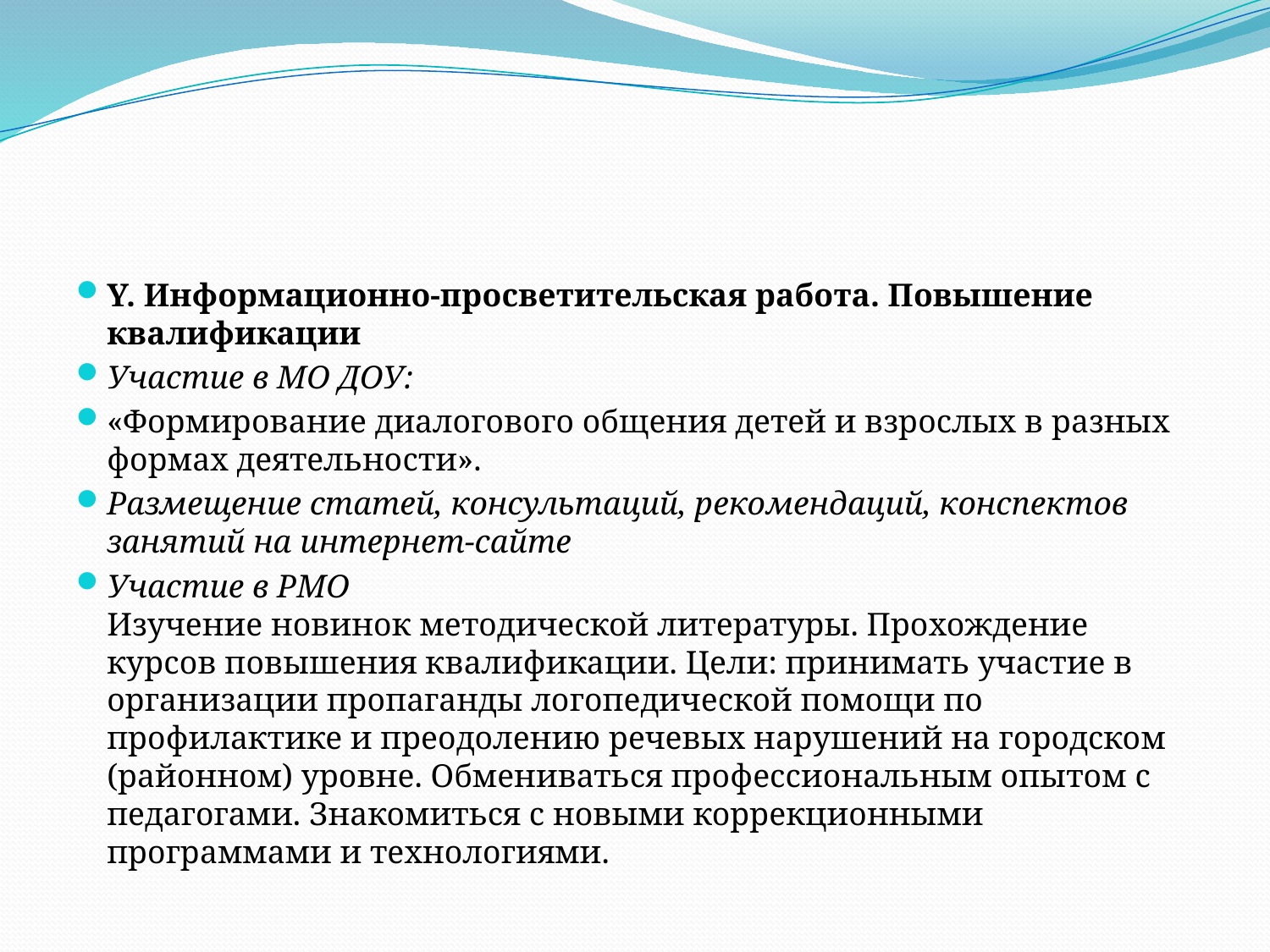

#
Y. Информационно-просветительская работа. Повышение квалификации
Участие в МО ДОУ:
«Формирование диалогового общения детей и взрослых в разных формах деятельности».
Размещение статей, консультаций, рекомендаций, конспектов занятий на интернет-сайте
Участие в РМО                                                                                                Изучение новинок методической литературы. Прохождение курсов повышения квалификации. Цели: принимать участие в организации пропаганды логопедической помощи по профилактике и преодолению речевых нарушений на городском (районном) уровне. Обмениваться профессиональным опытом с педагогами. Знакомиться с новыми коррекционными программами и технологиями.